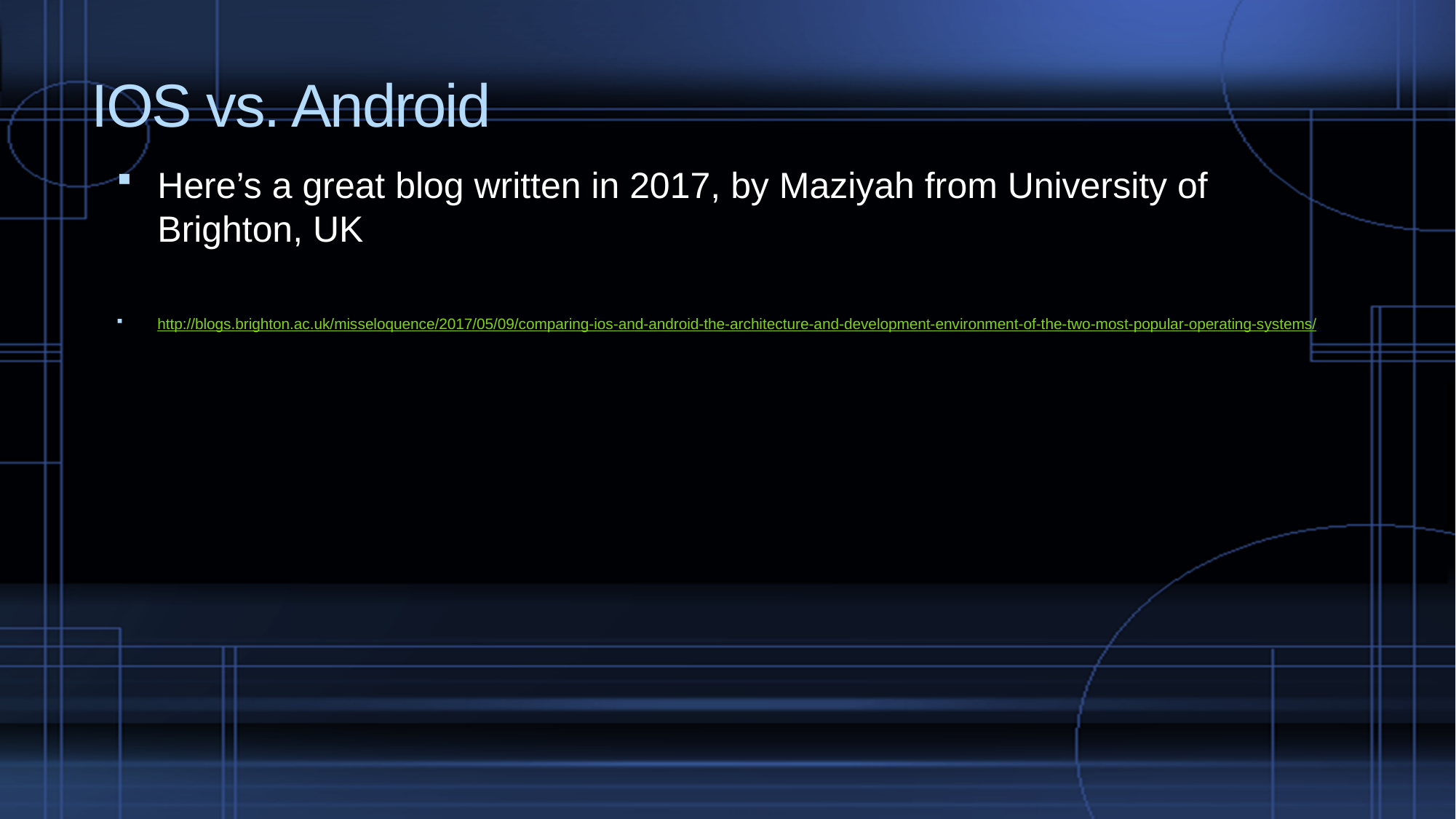

# IOS vs. Android
Here’s a great blog written in 2017, by Maziyah from University of Brighton, UK

http://blogs.brighton.ac.uk/misseloquence/2017/05/09/comparing-ios-and-android-the-architecture-and-development-environment-of-the-two-most-popular-operating-systems/